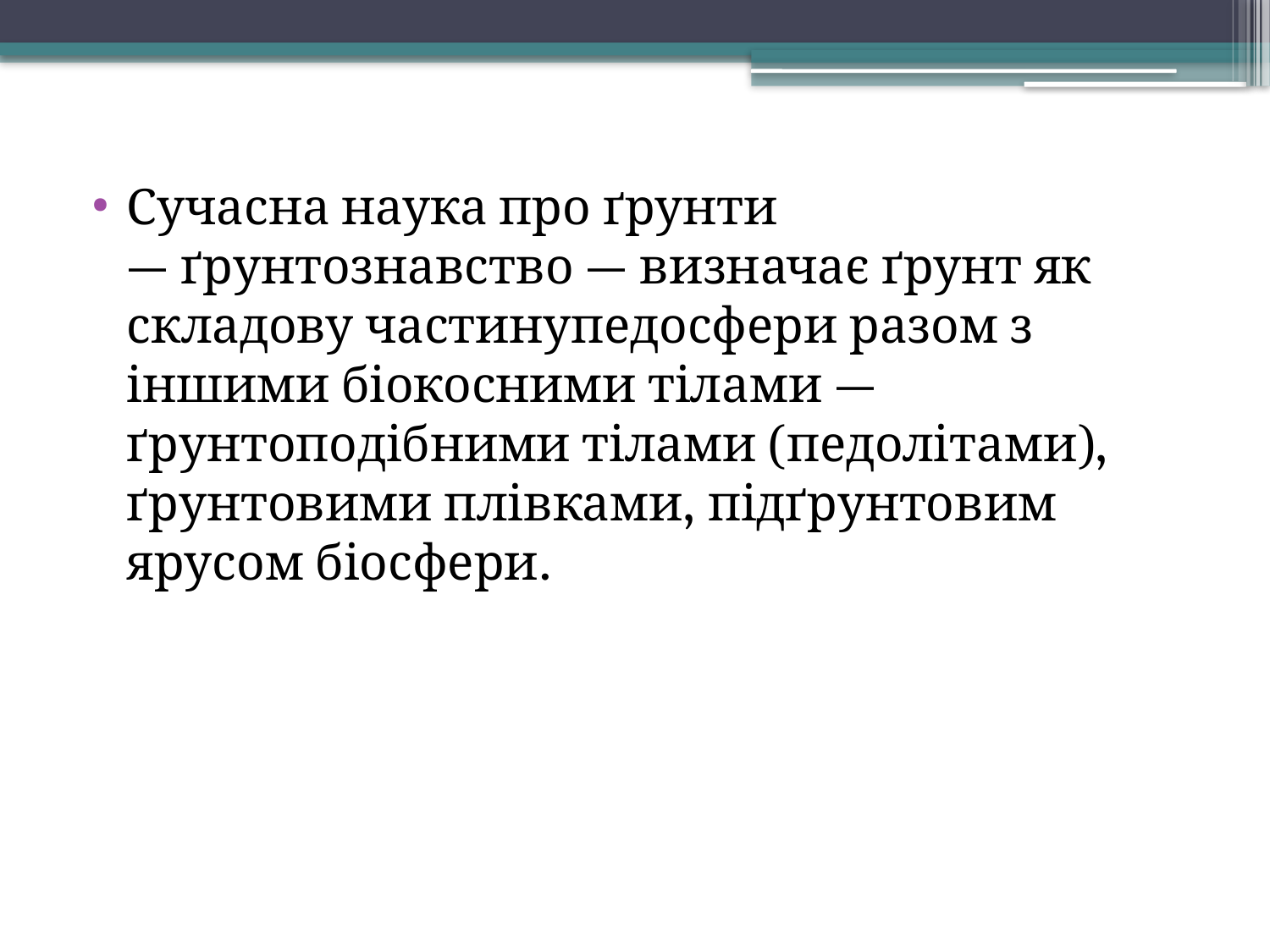

Сучасна наука про ґрунти — ґрунтознавство — визначає ґрунт як складову частинупедосфери разом з іншими біокосними тілами — ґрунтоподібними тілами (педолітами), ґрунтовими плівками, підґрунтовим ярусом біосфери.